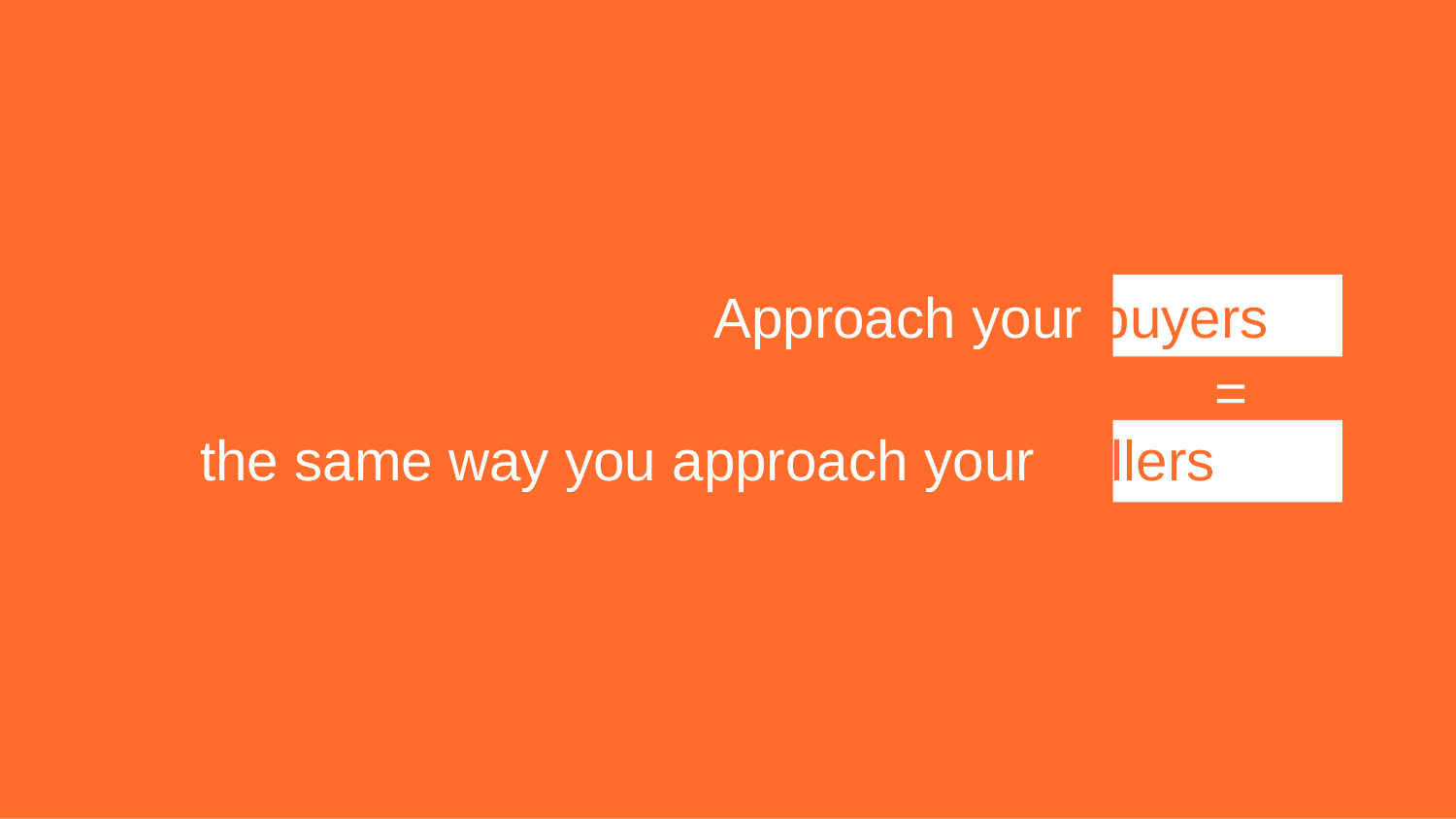

Approach your buyers

=
the same way you approach your sellers